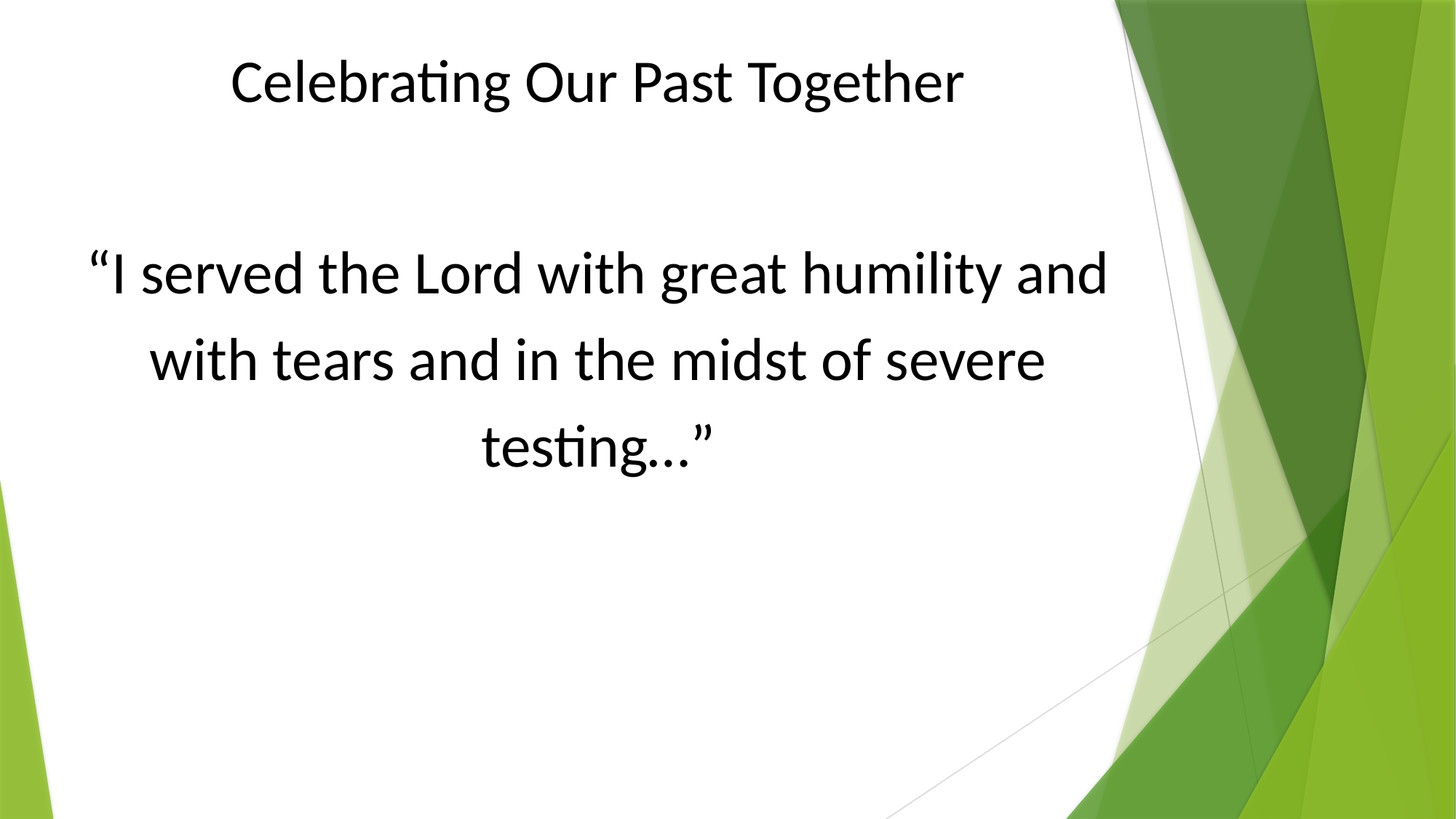

Celebrating Our Past Together

“I served the Lord with great humility and with tears and in the midst of severe testing…”